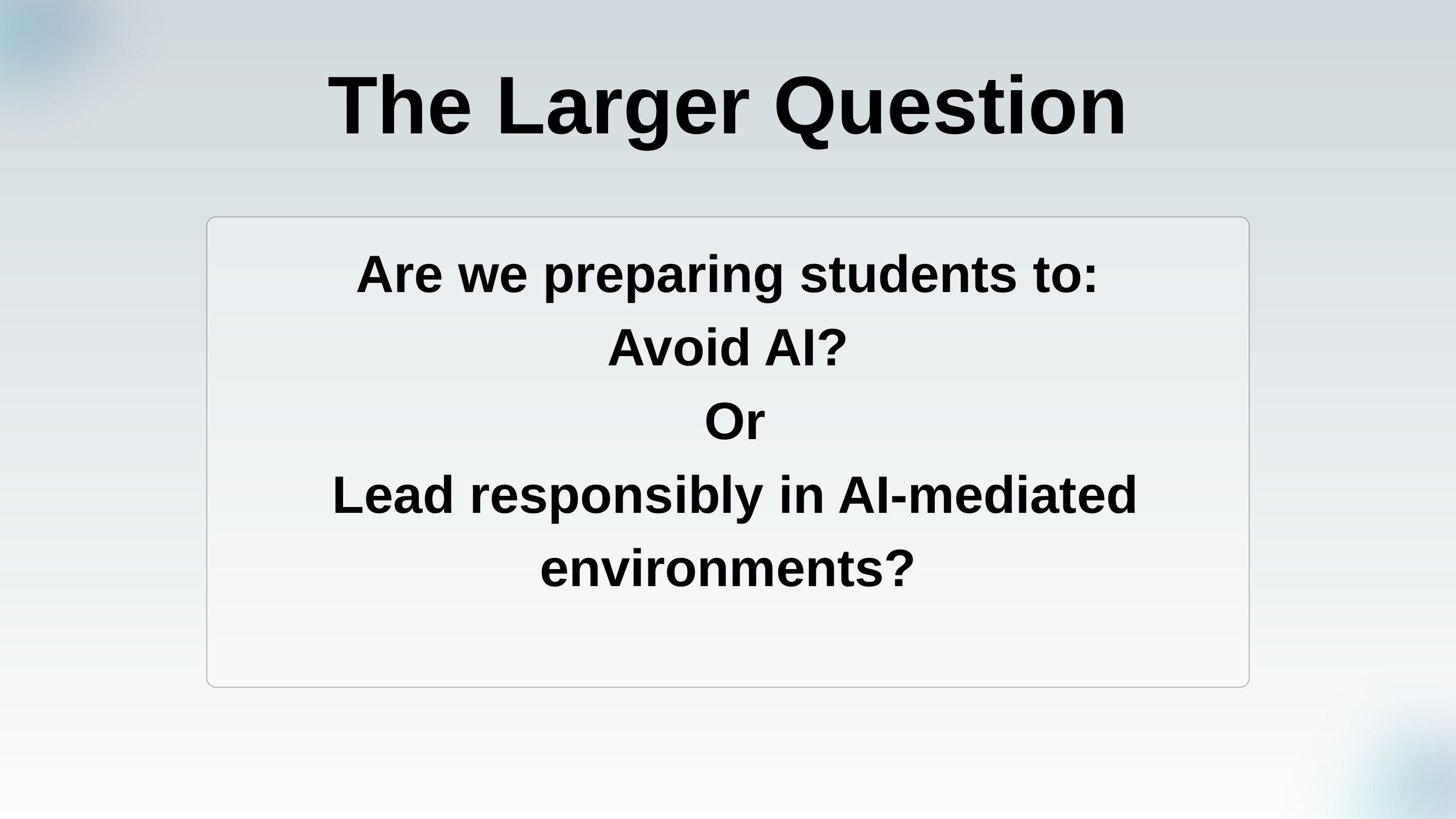

The Larger Question

Are we preparing students to:
Avoid AI?
 Or
 Lead responsibly in AI-mediated environments?